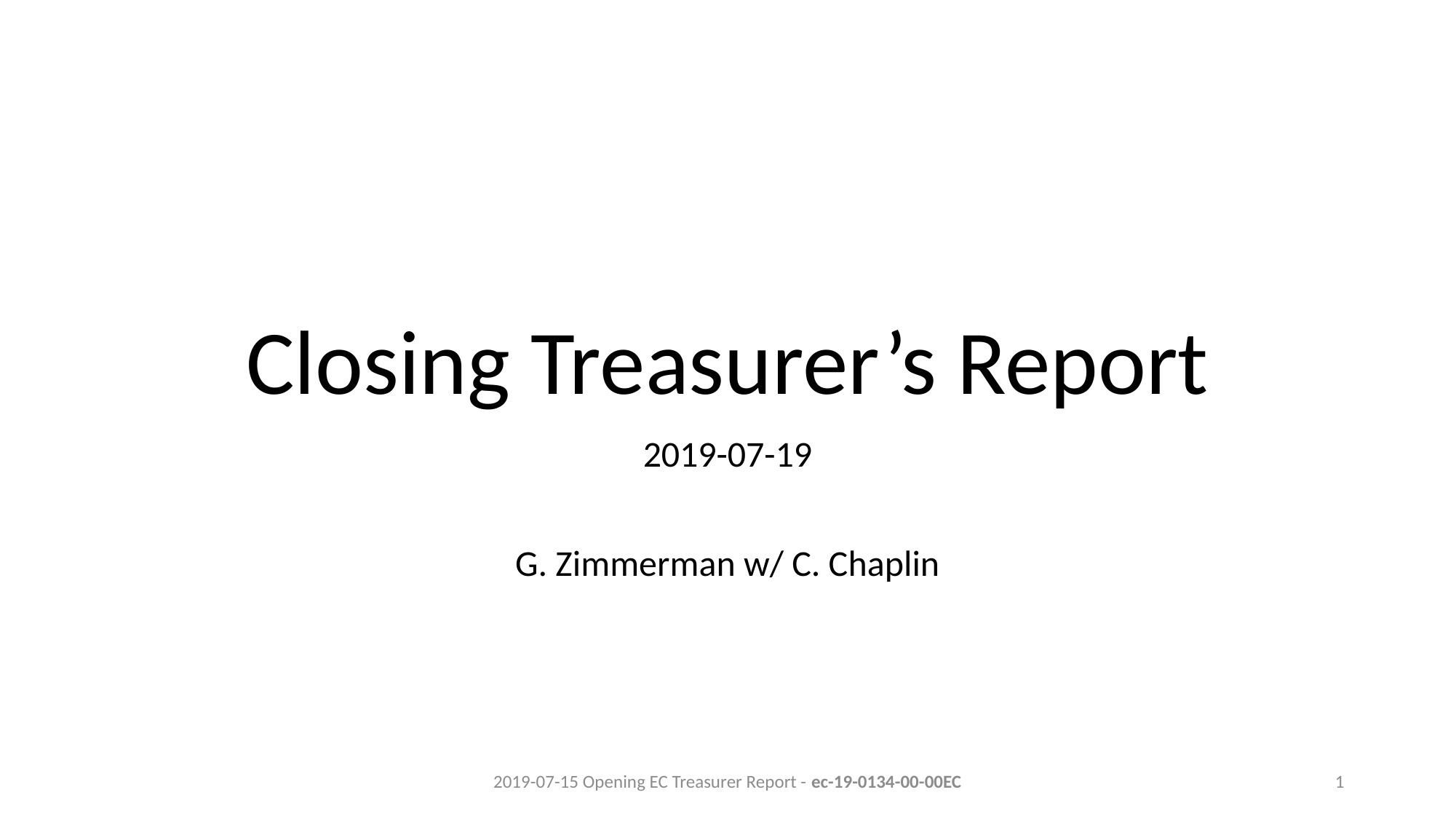

# Closing Treasurer’s Report
2019-07-19

G. Zimmerman w/ C. Chaplin
2019-07-15 Opening EC Treasurer Report - ec-19-0134-00-00EC
1